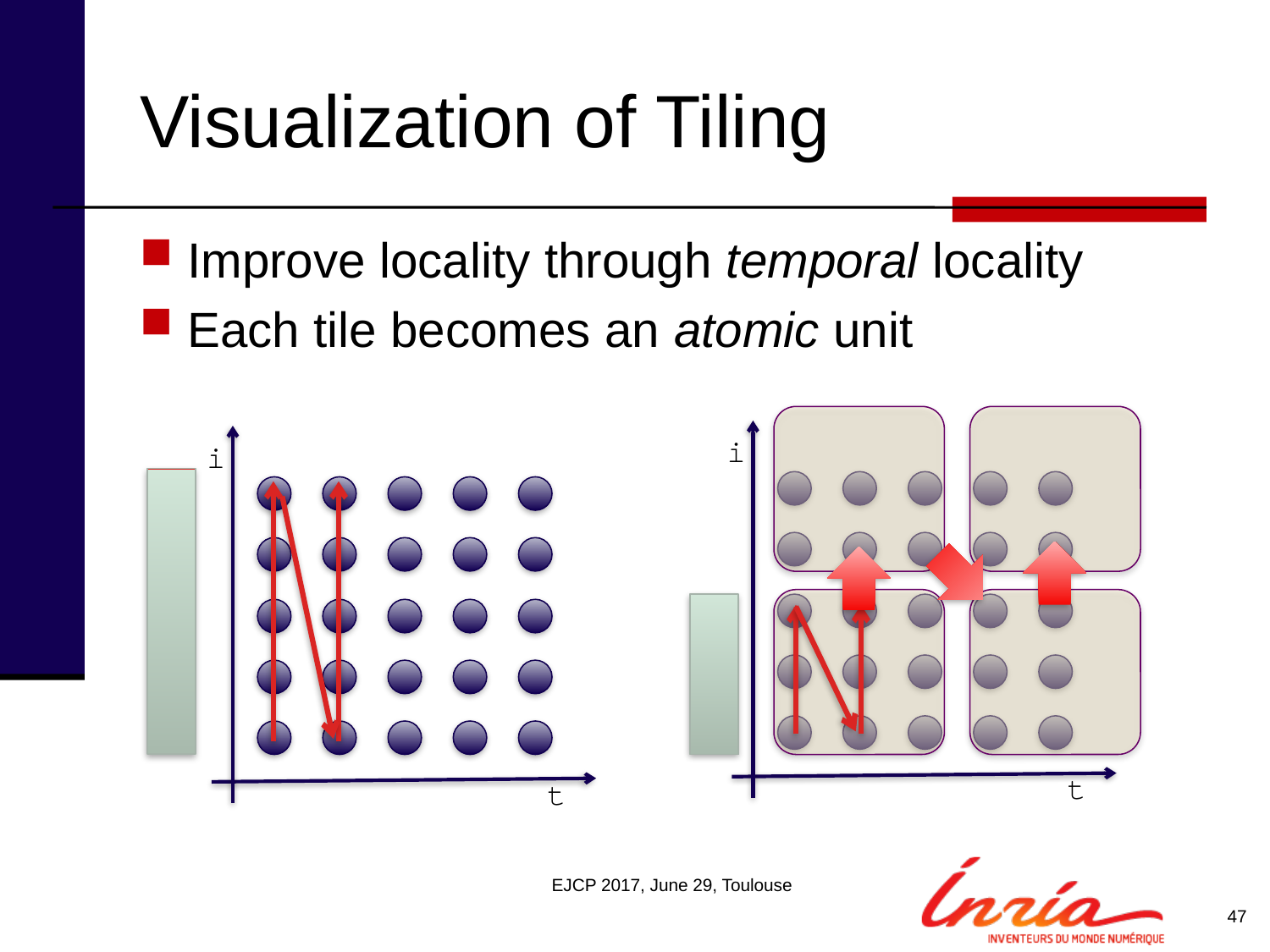

# Visualization of Tiling
Improve locality through temporal locality
Each tile becomes an atomic unit

i

t
i

t

EJCP 2017, June 29, Toulouse
47